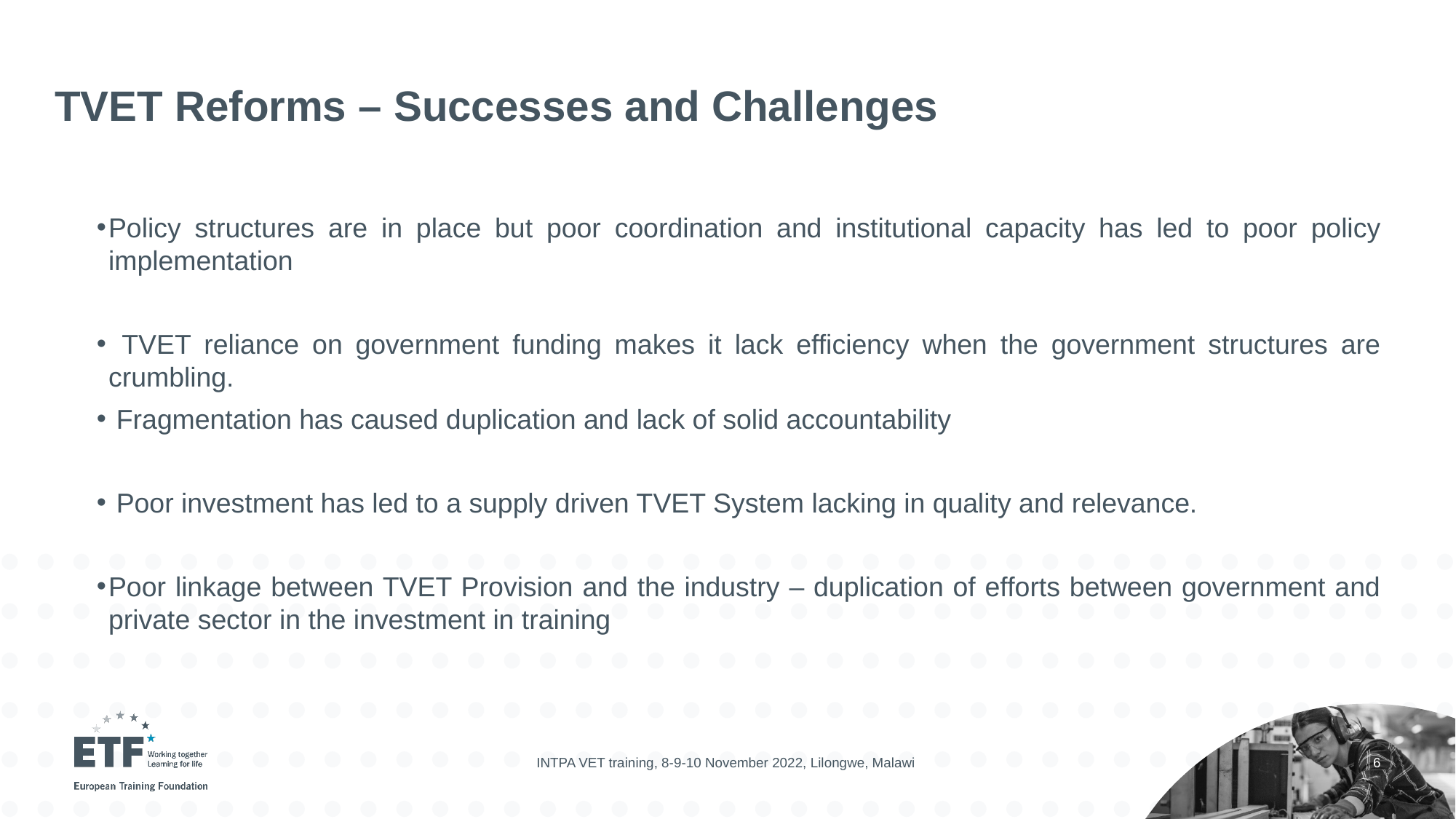

# TVET Reforms – Successes and Challenges

Policy structures are in place but poor coordination and institutional capacity has led to poor policy implementation

 TVET reliance on government funding makes it lack efficiency when the government structures are crumbling.
 Fragmentation has caused duplication and lack of solid accountability

 Poor investment has led to a supply driven TVET System lacking in quality and relevance.

Poor linkage between TVET Provision and the industry – duplication of efforts between government and private sector in the investment in training
INTPA VET training, 8-9-10 November 2022, Lilongwe, Malawi
6